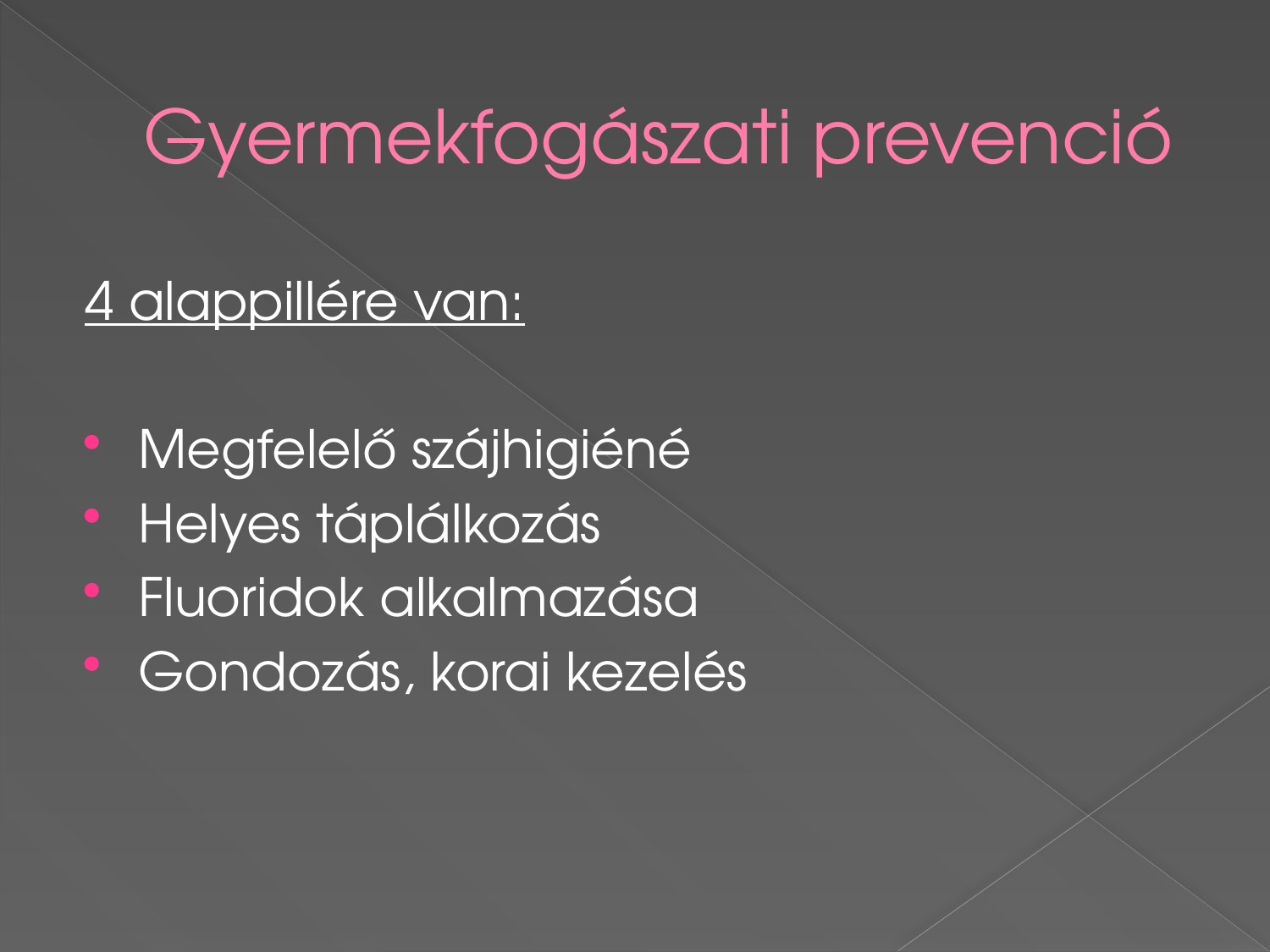

# Gyermekfogászati prevenció
4 alappillére van:

Megfelelő szájhigiéné
Helyes táplálkozás
Fluoridok alkalmazása
Gondozás, korai kezelés